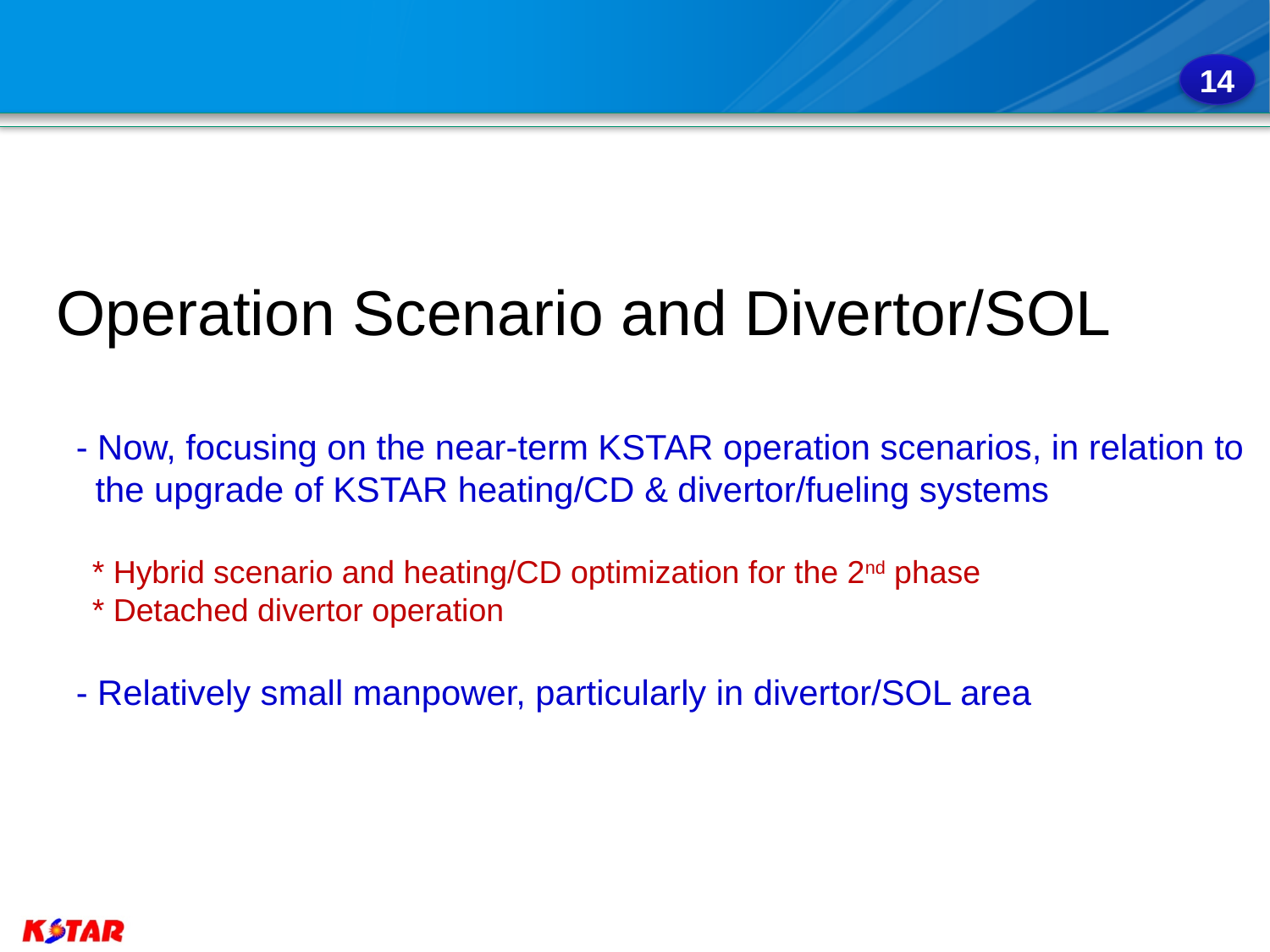

14
Operation Scenario and Divertor/SOL

  - Now, focusing on the near-term KSTAR operation scenarios, in relation to
    the upgrade of KSTAR heating/CD & divertor/fueling systems

    * Hybrid scenario and heating/CD optimization for the 2nd phase
    * Detached divertor operation

  - Relatively small manpower, particularly in divertor/SOL area